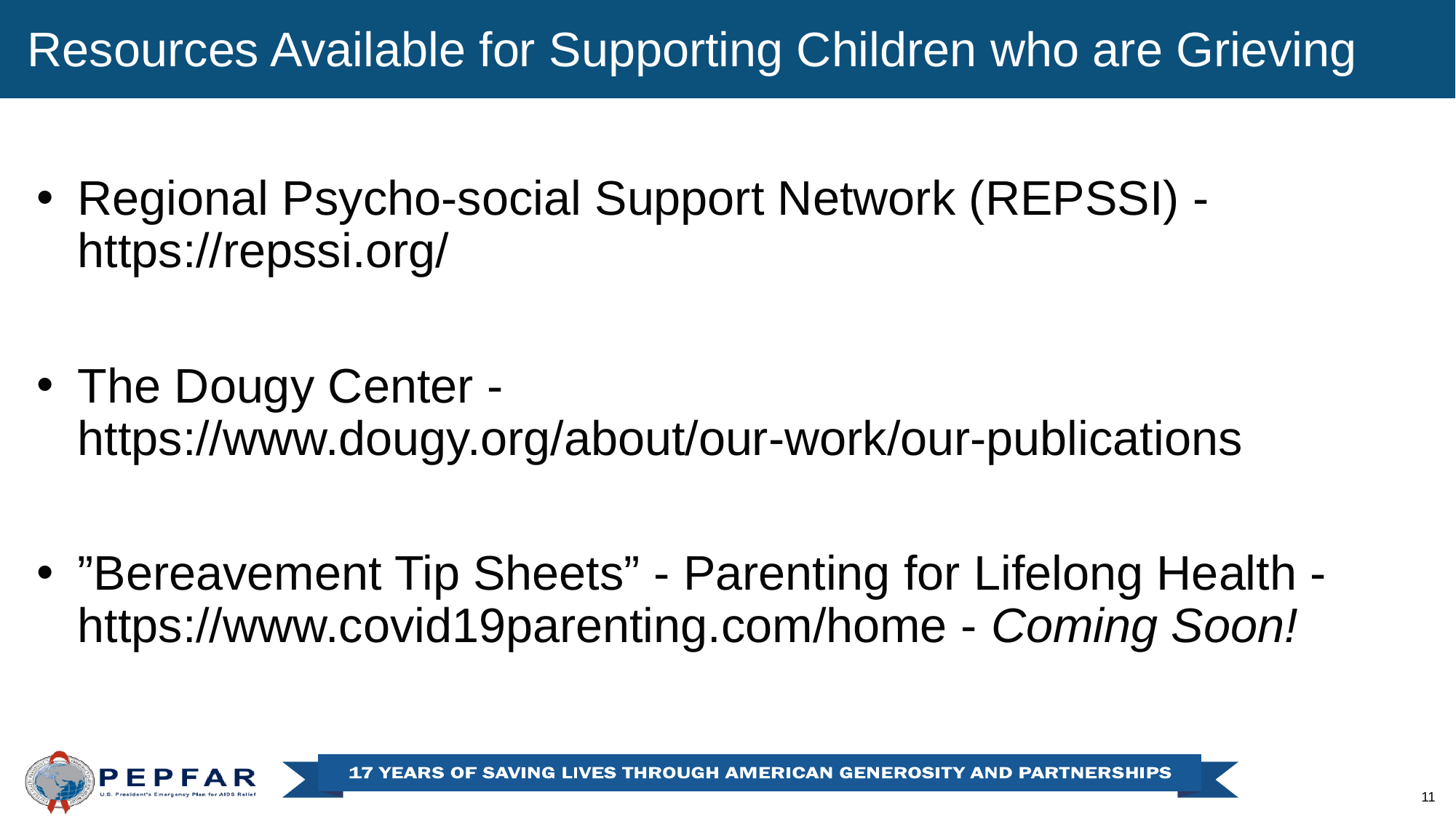

Resources Available for Supporting Children who are Grieving
Regional Psycho-social Support Network (REPSSI) - https://repssi.org/

The Dougy Center - https://www.dougy.org/about/our-work/our-publications

”Bereavement Tip Sheets” - Parenting for Lifelong Health - https://www.covid19parenting.com/home - Coming Soon!